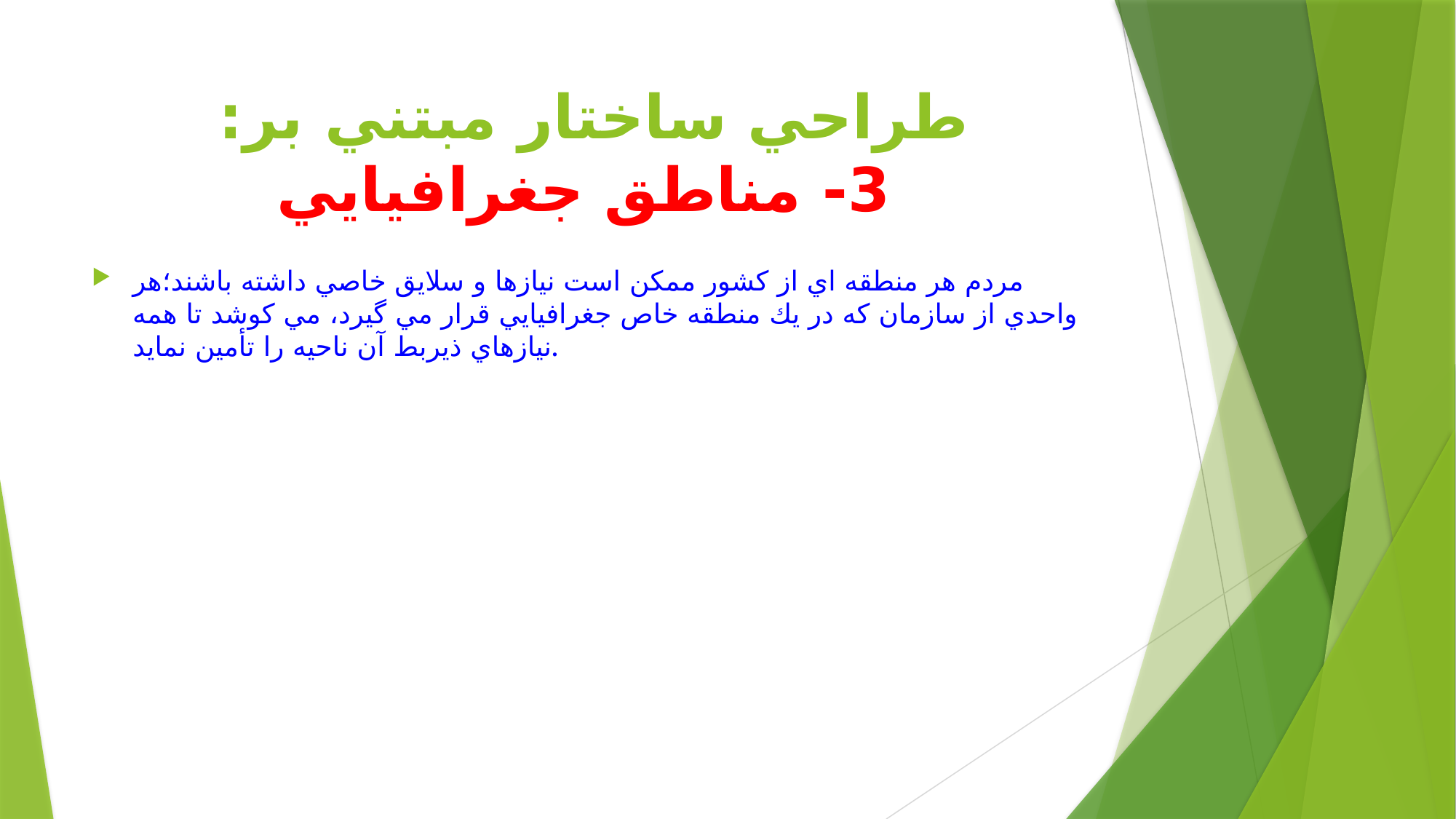

# طراحي ساختار مبتني بر: 3- مناطق جغرافيايي
مردم هر منطقه اي از كشور ممكن است نيازها و سلايق خاصي داشته باشند؛هر واحدي از سازمان كه در يك منطقه خاص جغرافيايي قرار مي گيرد، مي كوشد تا همه نيازهاي ذيربط آن ناحيه را تأمين نمايد.